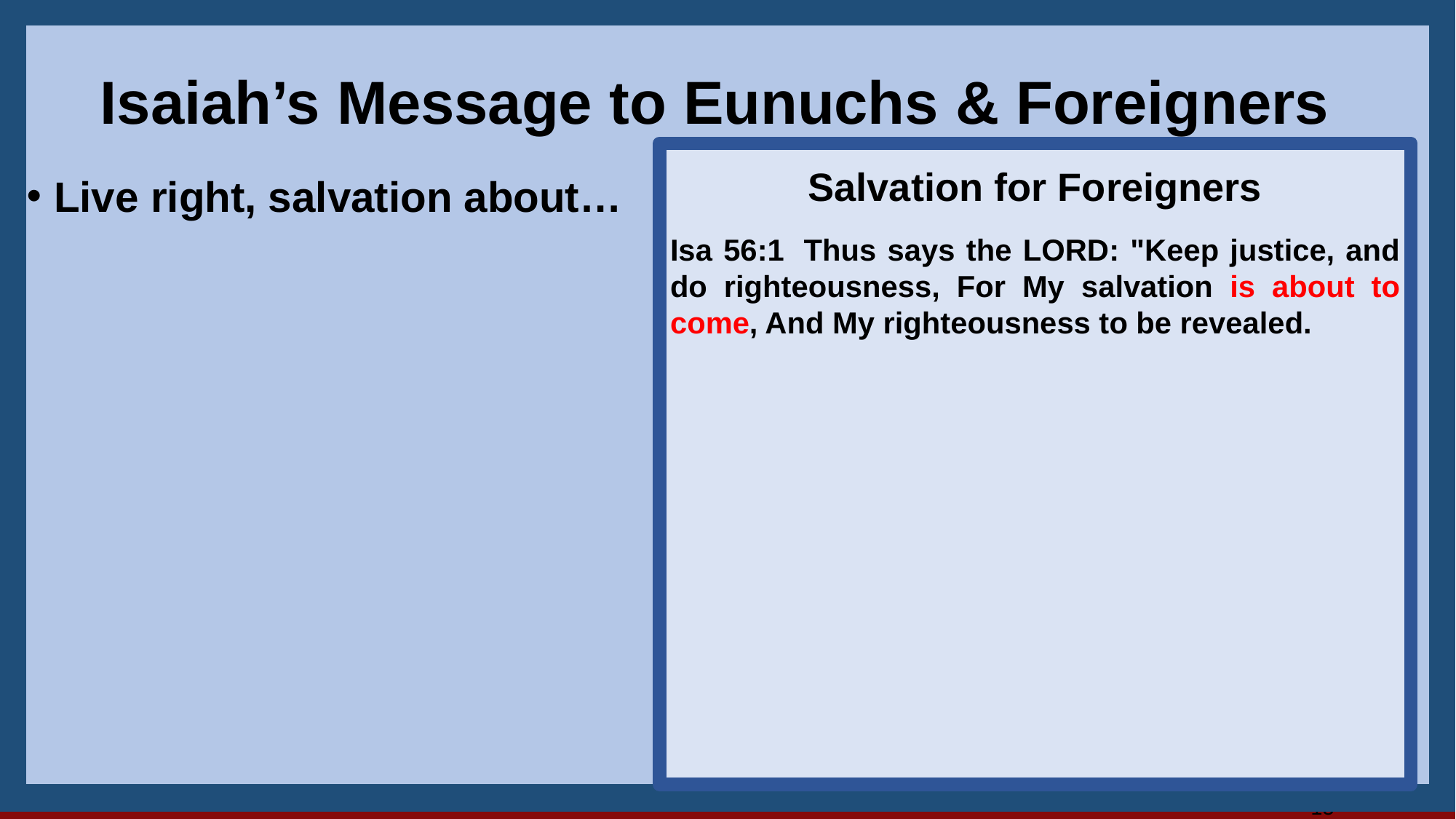

28God
Isaiah’s Message to Eunuchs & Foreigners
Salvation for Foreigners

Isa 56:1  Thus says the LORD: "Keep justice, and do righteousness, For My salvation is about to come, And My righteousness to be revealed.

Live right, salvation about…
15